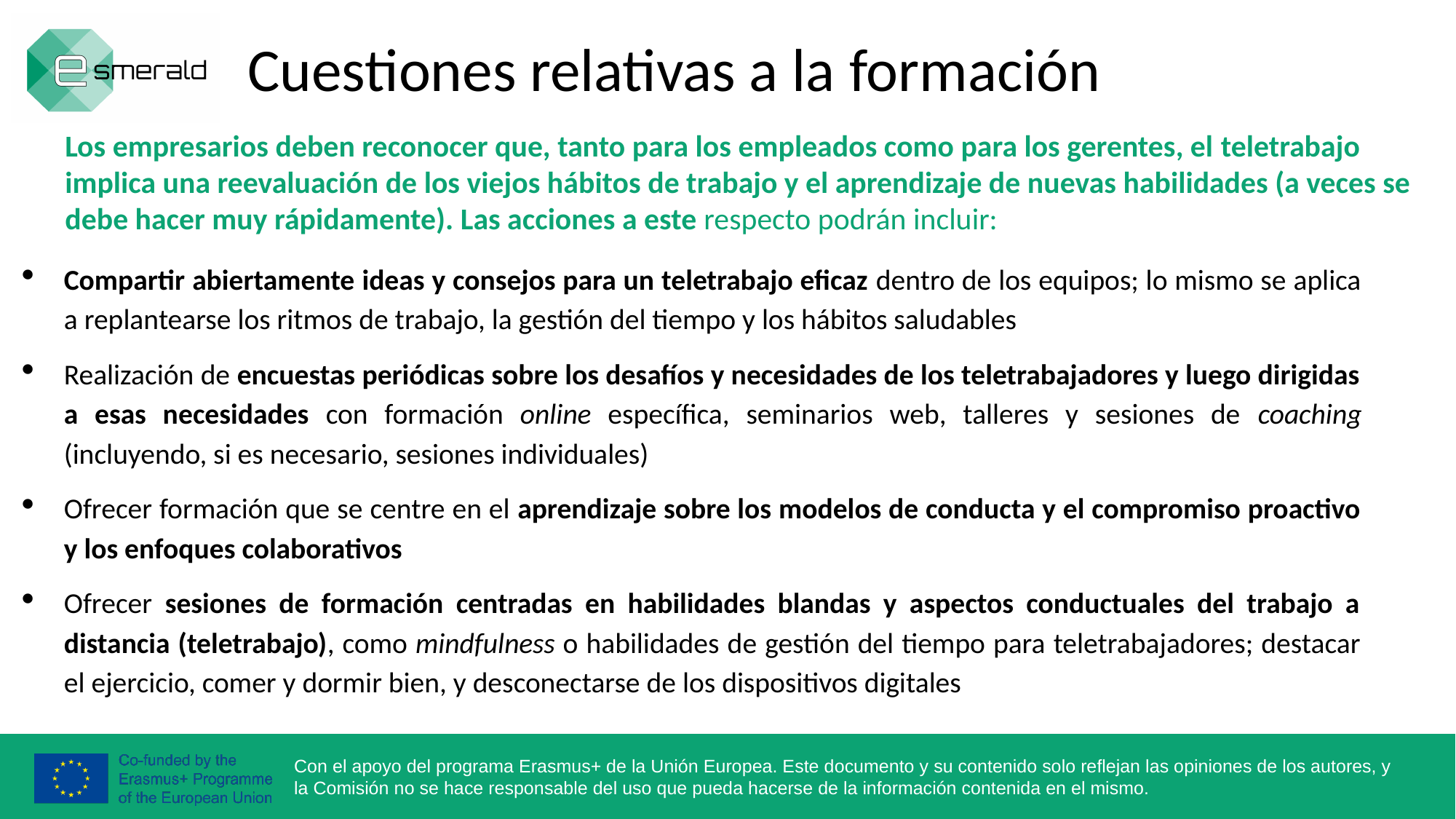

Cuestiones relativas a la formación
Los empresarios deben reconocer que, tanto para los empleados como para los gerentes, el teletrabajo implica una reevaluación de los viejos hábitos de trabajo y el aprendizaje de nuevas habilidades (a veces se debe hacer muy rápidamente). Las acciones a este respecto podrán incluir:

Compartir abiertamente ideas y consejos para un teletrabajo eficaz dentro de los equipos; lo mismo se aplica a replantearse los ritmos de trabajo, la gestión del tiempo y los hábitos saludables
Realización de encuestas periódicas sobre los desafíos y necesidades de los teletrabajadores y luego dirigidas a esas necesidades con formación online específica, seminarios web, talleres y sesiones de coaching (incluyendo, si es necesario, sesiones individuales)
Ofrecer formación que se centre en el aprendizaje sobre los modelos de conducta y el compromiso proactivo y los enfoques colaborativos
Ofrecer sesiones de formación centradas en habilidades blandas y aspectos conductuales del trabajo a distancia (teletrabajo), como mindfulness o habilidades de gestión del tiempo para teletrabajadores; destacar el ejercicio, comer y dormir bien, y desconectarse de los dispositivos digitales